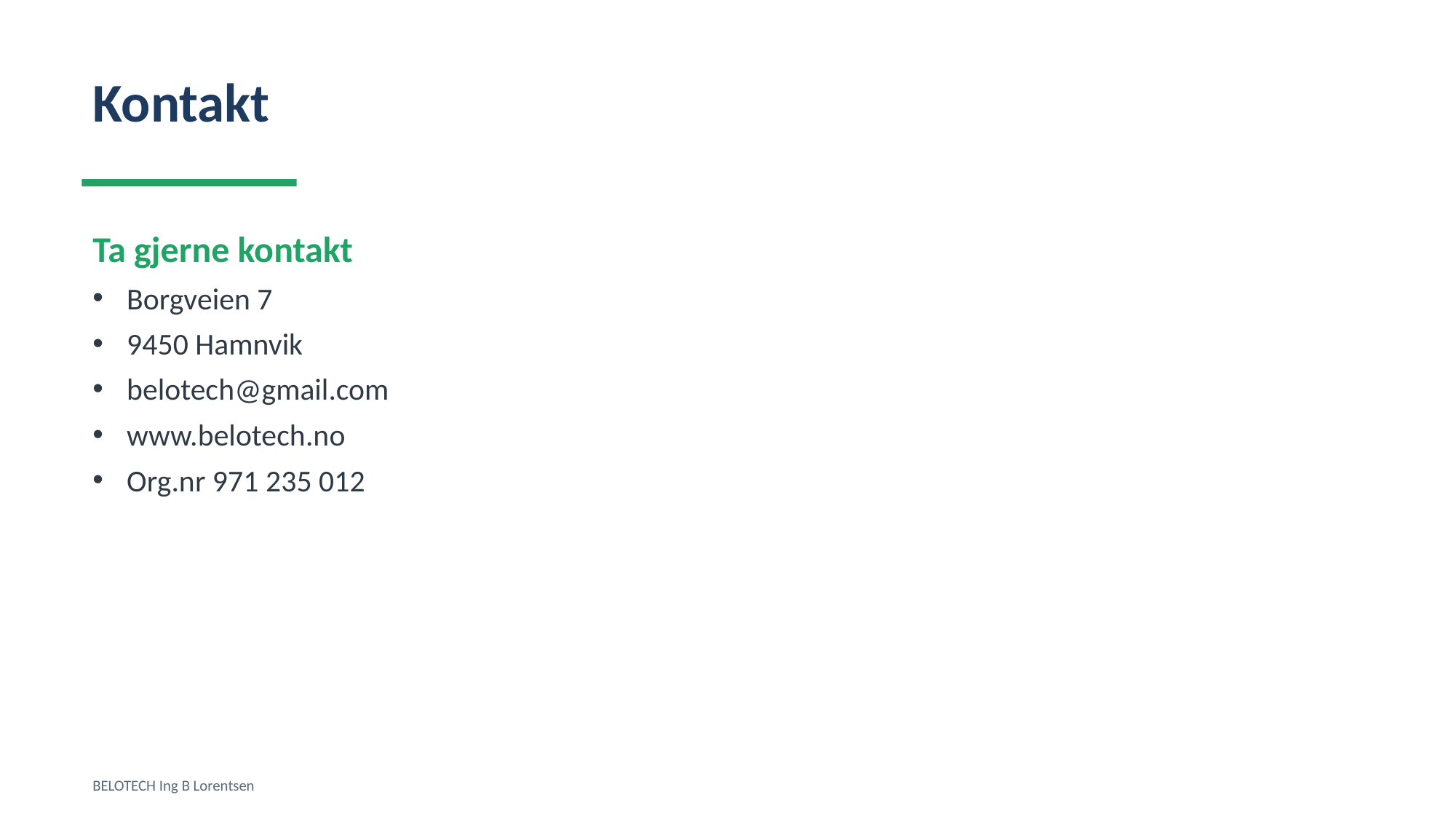

Kontakt

Ta gjerne kontakt
Borgveien 7
9450 Hamnvik
belotech@gmail.com
www.belotech.no
Org.nr 971 235 012
BELOTECH Ing B Lorentsen